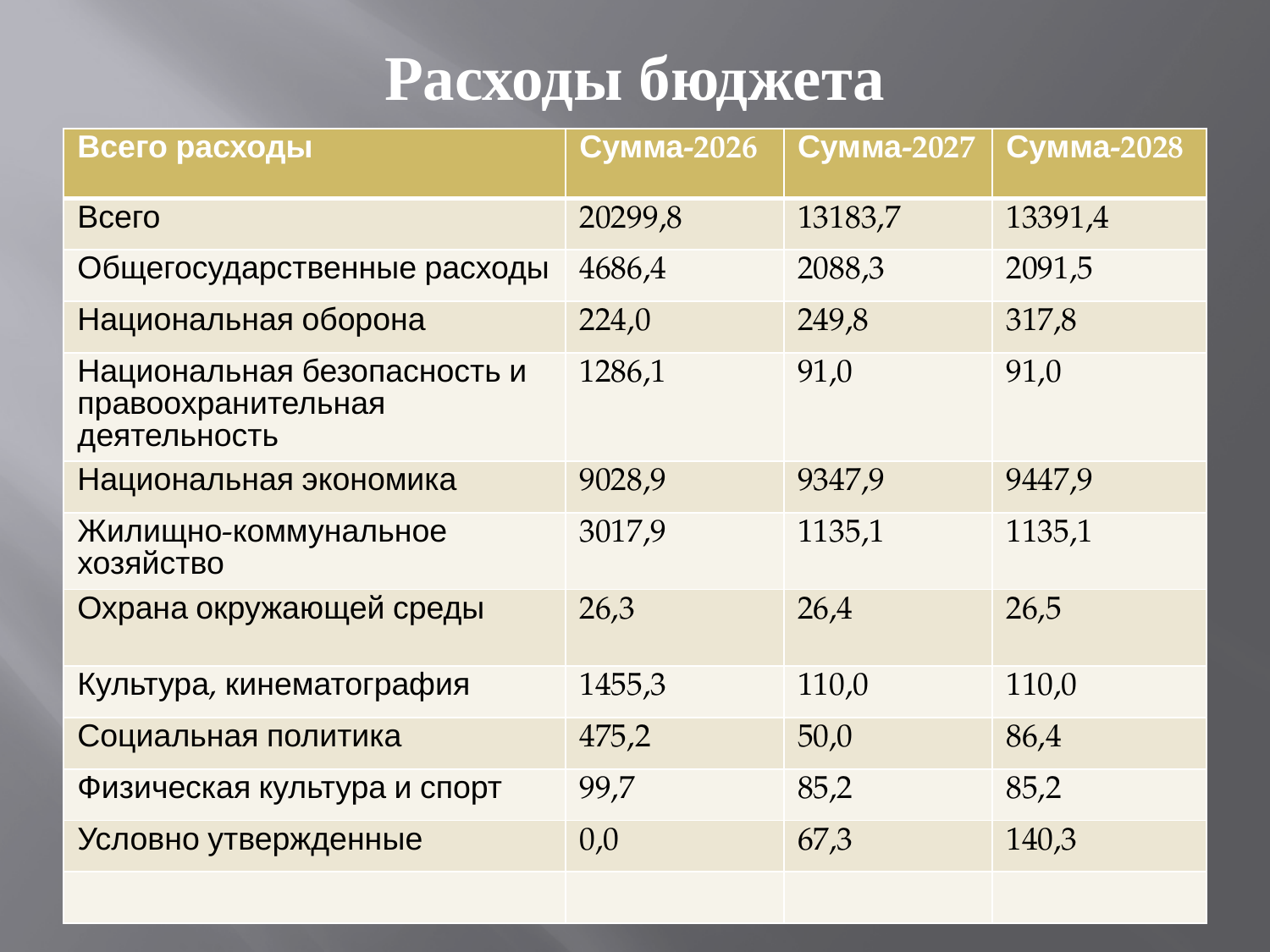

# Расходы бюджета
| Всего расходы | Сумма-2026 | Сумма-2027 | Сумма-2028 |
| --- | --- | --- | --- |
| Всего | 20299,8 | 13183,7 | 13391,4 |
| Общегосударственные расходы | 4686,4 | 2088,3 | 2091,5 |
| Национальная оборона | 224,0 | 249,8 | 317,8 |
| Национальная безопасность и правоохранительная деятельность | 1286,1 | 91,0 | 91,0 |
| Национальная экономика | 9028,9 | 9347,9 | 9447,9 |
| Жилищно-коммунальное хозяйство | 3017,9 | 1135,1 | 1135,1 |
| Охрана окружающей среды | 26,3 | 26,4 | 26,5 |
| Культура, кинематография | 1455,3 | 110,0 | 110,0 |
| Социальная политика | 475,2 | 50,0 | 86,4 |
| Физическая культура и спорт | 99,7 | 85,2 | 85,2 |
| Условно утвержденные | 0,0 | 67,3 | 140,3 |
|  |  |  |  |